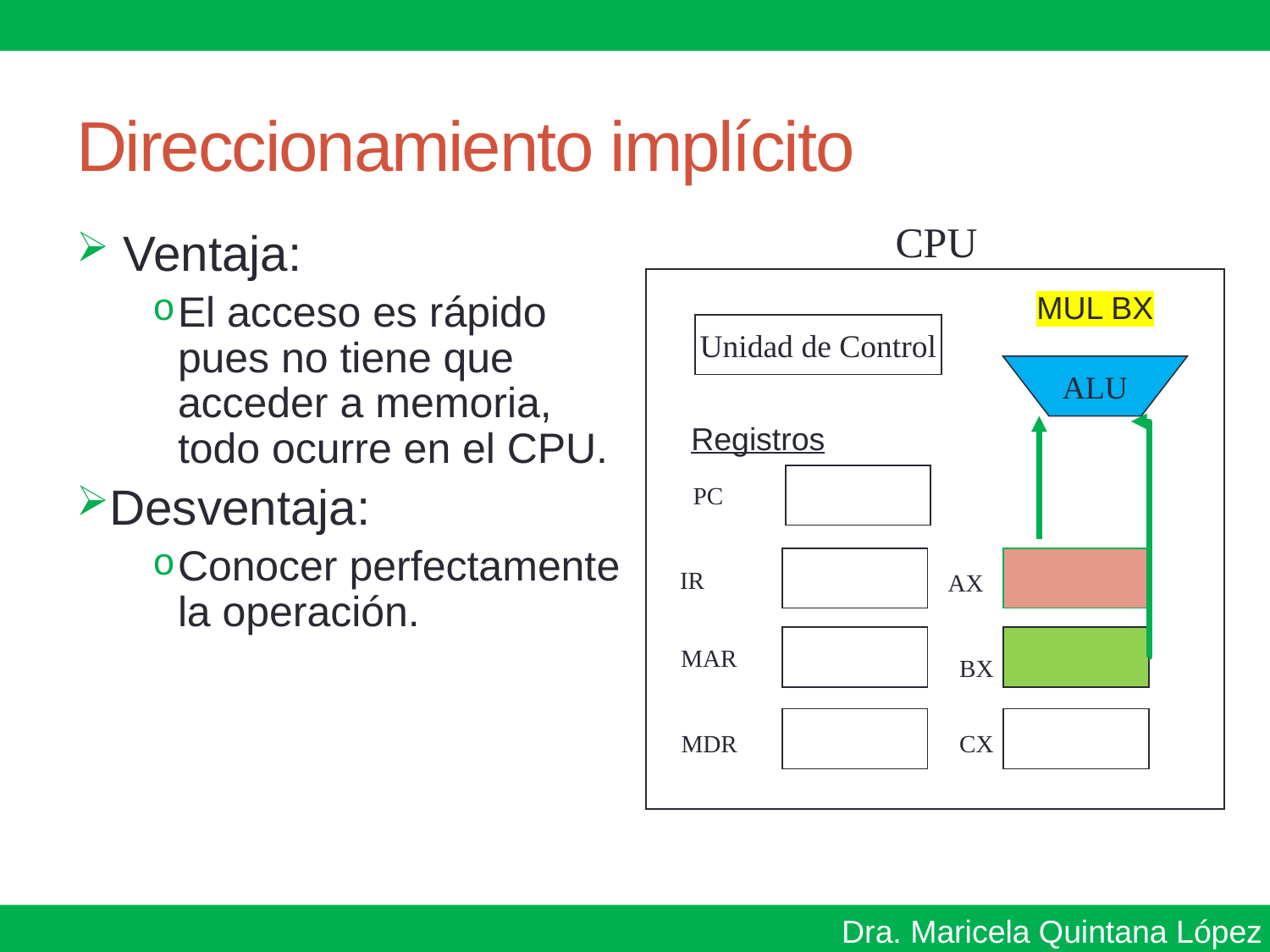

# Direccionamiento implícito
CPU

Unidad de Control
ALU
Registros

PC

IR
AX

MAR
BX

MDR
CX
 Ventaja:
El acceso es rápido pues no tiene que acceder a memoria, todo ocurre en el CPU.
Desventaja:
Conocer perfectamente la operación.
MUL BX